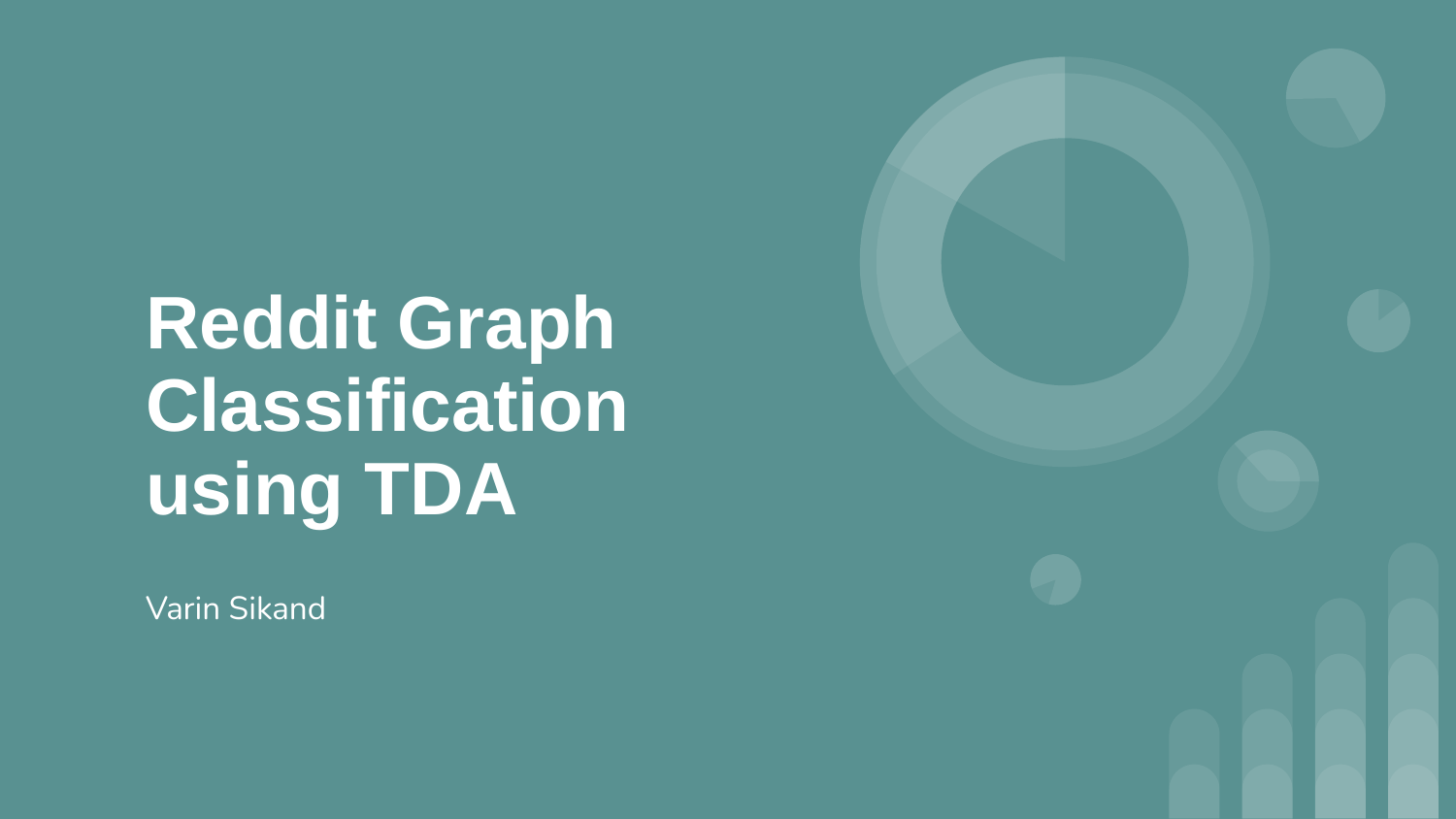

# Reddit Graph Classification using TDA
Varin Sikand